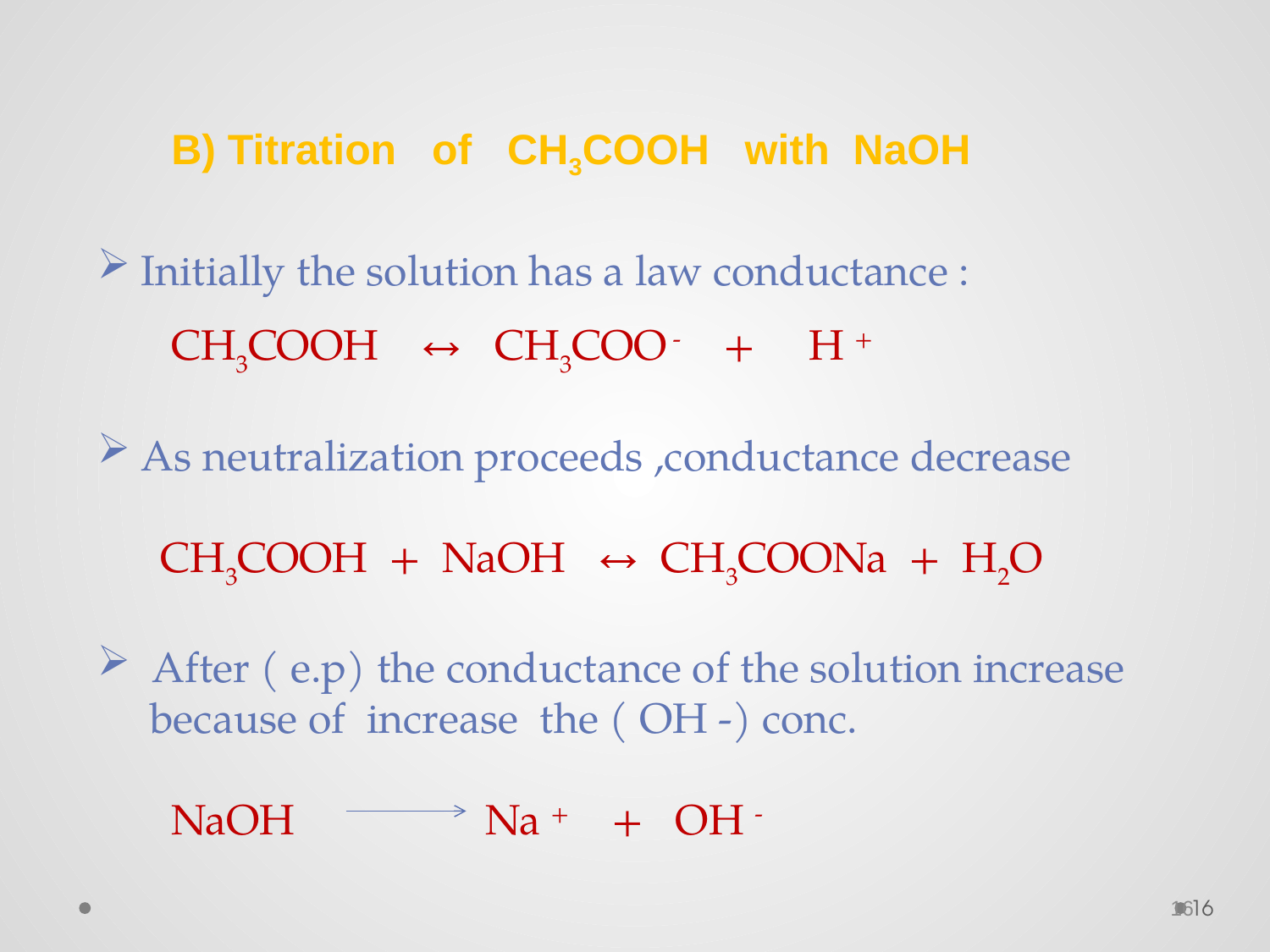

B) Titration   of   CH3COOH   with  NaOH

 Initially the solution has a law conductance :

       CH3COOH    ↔   CH3COO -    +     H +

 As neutralization proceeds ,conductance decrease

      CH3COOH  +  NaOH   ↔  CH3COONa  +  H2O

  After ( e.p) the conductance of the solution increase
     because of  increase  the ( OH -) conc.

       NaOH                  Na +    +   OH -
16
16